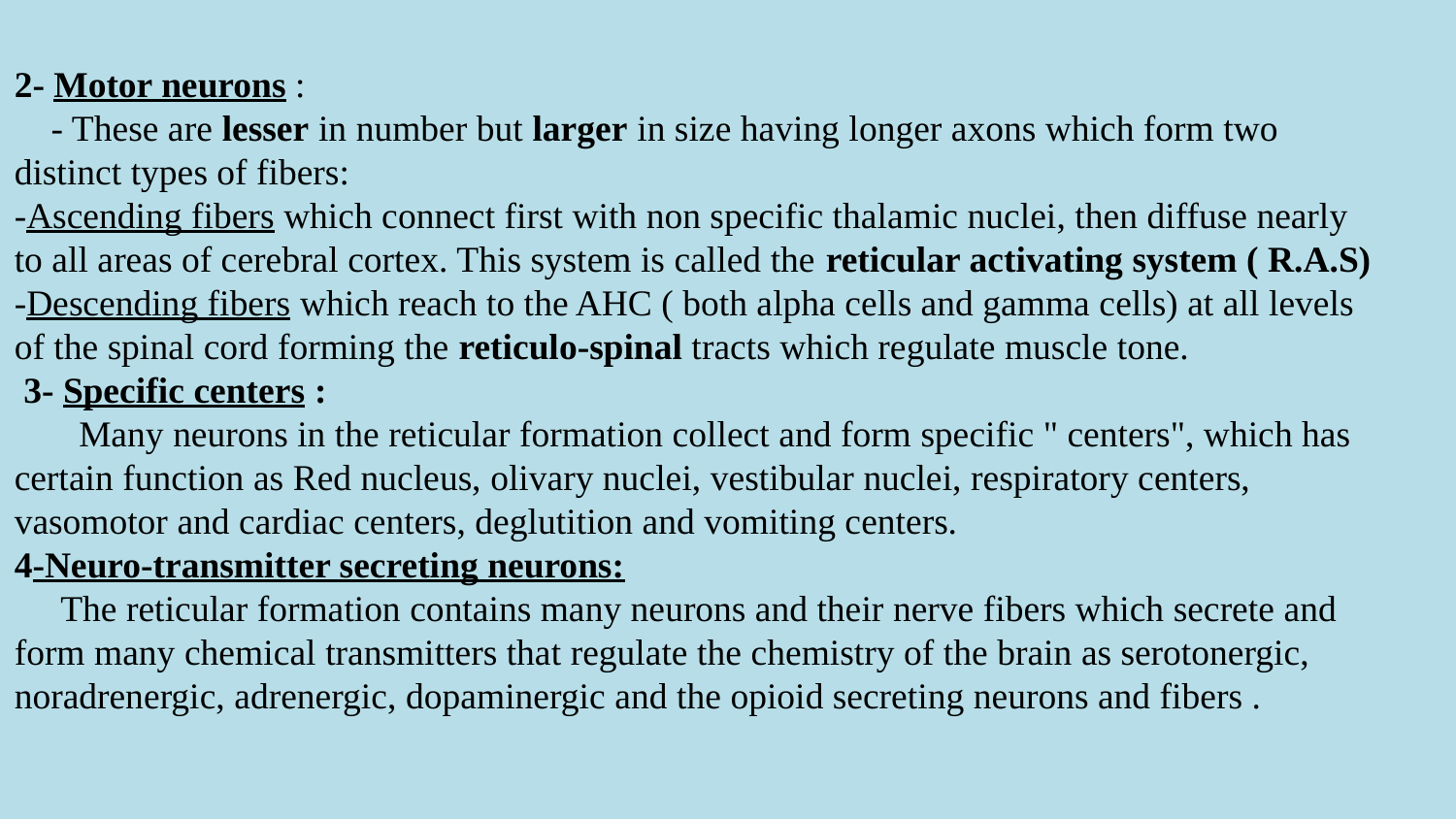

2- Motor neurons :
    - These are lesser in number but larger in size having longer axons which form two distinct types of fibers:
-Ascending fibers which connect first with non specific thalamic nuclei, then diffuse nearly to all areas of cerebral cortex. This system is called the reticular activating system ( R.A.S)
-Descending fibers which reach to the AHC ( both alpha cells and gamma cells) at all levels of the spinal cord forming the reticulo-spinal tracts which regulate muscle tone.
 3- Specific centers :
       Many neurons in the reticular formation collect and form specific " centers", which has certain function as Red nucleus, olivary nuclei, vestibular nuclei, respiratory centers, vasomotor and cardiac centers, deglutition and vomiting centers.
4-Neuro-transmitter secreting neurons:
     The reticular formation contains many neurons and their nerve fibers which secrete and form many chemical transmitters that regulate the chemistry of the brain as serotonergic, noradrenergic, adrenergic, dopaminergic and the opioid secreting neurons and fibers .
#

10